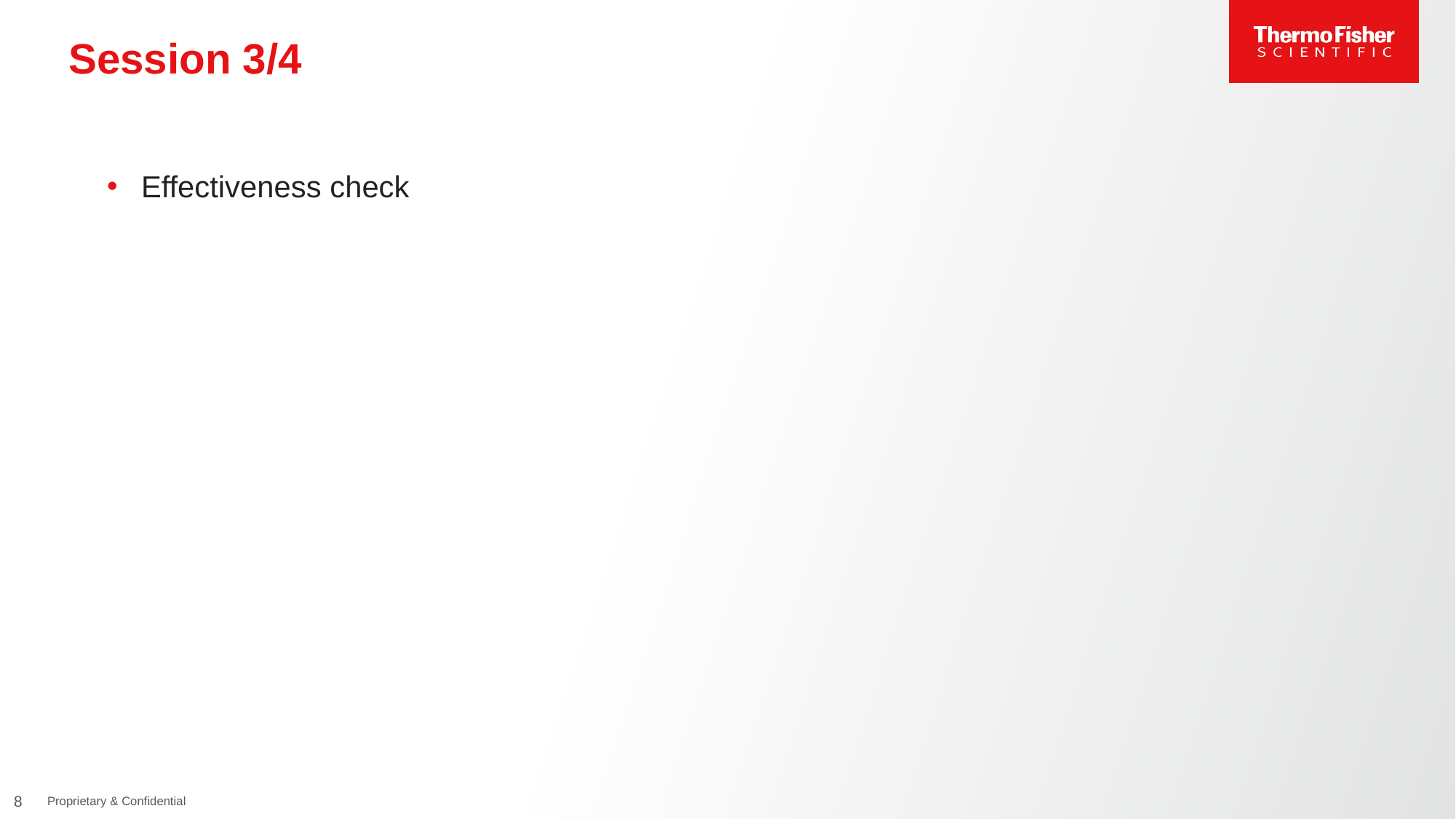

# Session 3/4
Effectiveness check

8
Proprietary & Confidential